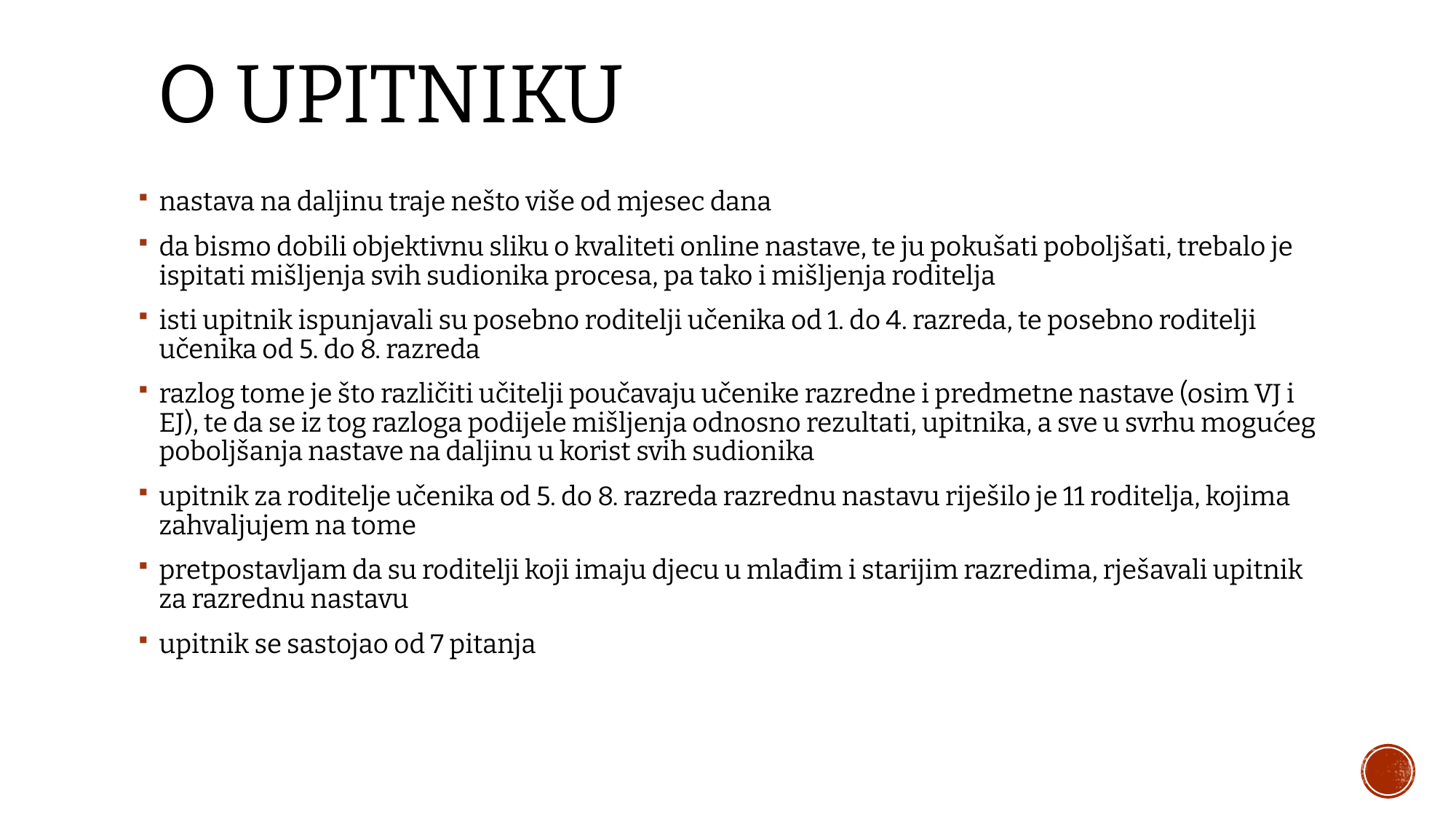

# O upitniku
nastava na daljinu traje nešto više od mjesec dana
da bismo dobili objektivnu sliku o kvaliteti online nastave, te ju pokušati poboljšati, trebalo je ispitati mišljenja svih sudionika procesa, pa tako i mišljenja roditelja
isti upitnik ispunjavali su posebno roditelji učenika od 1. do 4. razreda, te posebno roditelji učenika od 5. do 8. razreda
razlog tome je što različiti učitelji poučavaju učenike razredne i predmetne nastave (osim VJ i EJ), te da se iz tog razloga podijele mišljenja odnosno rezultati, upitnika, a sve u svrhu mogućeg poboljšanja nastave na daljinu u korist svih sudionika
upitnik za roditelje učenika od 5. do 8. razreda razrednu nastavu riješilo je 11 roditelja, kojima zahvaljujem na tome
pretpostavljam da su roditelji koji imaju djecu u mlađim i starijim razredima, rješavali upitnik za razrednu nastavu
upitnik se sastojao od 7 pitanja